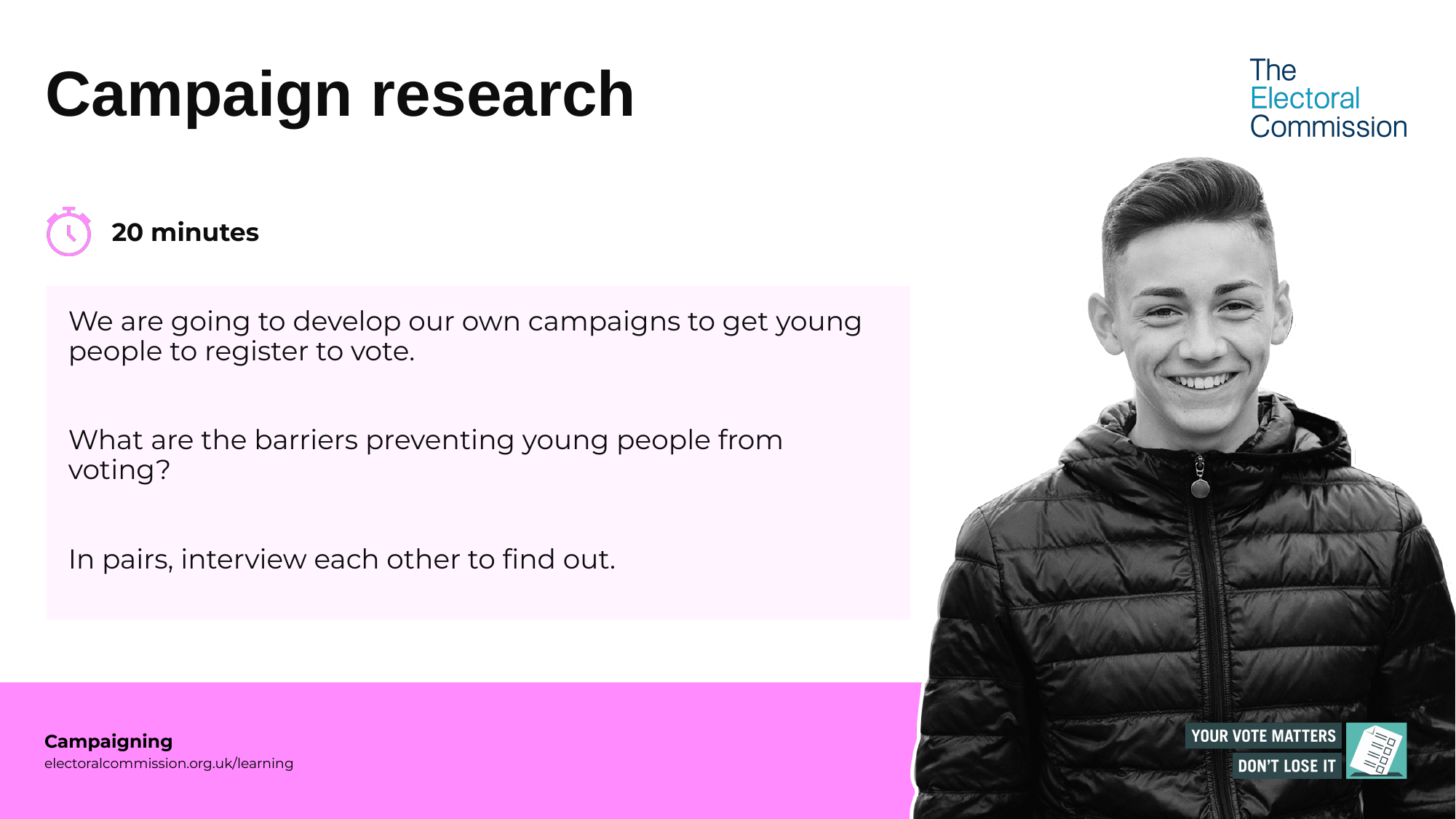

# Campaign research
20 minutes
We are going to develop our own campaigns to get young people to register to vote.

What are the barriers preventing young people from voting?

In pairs, interview each other to find out.
Campaigning